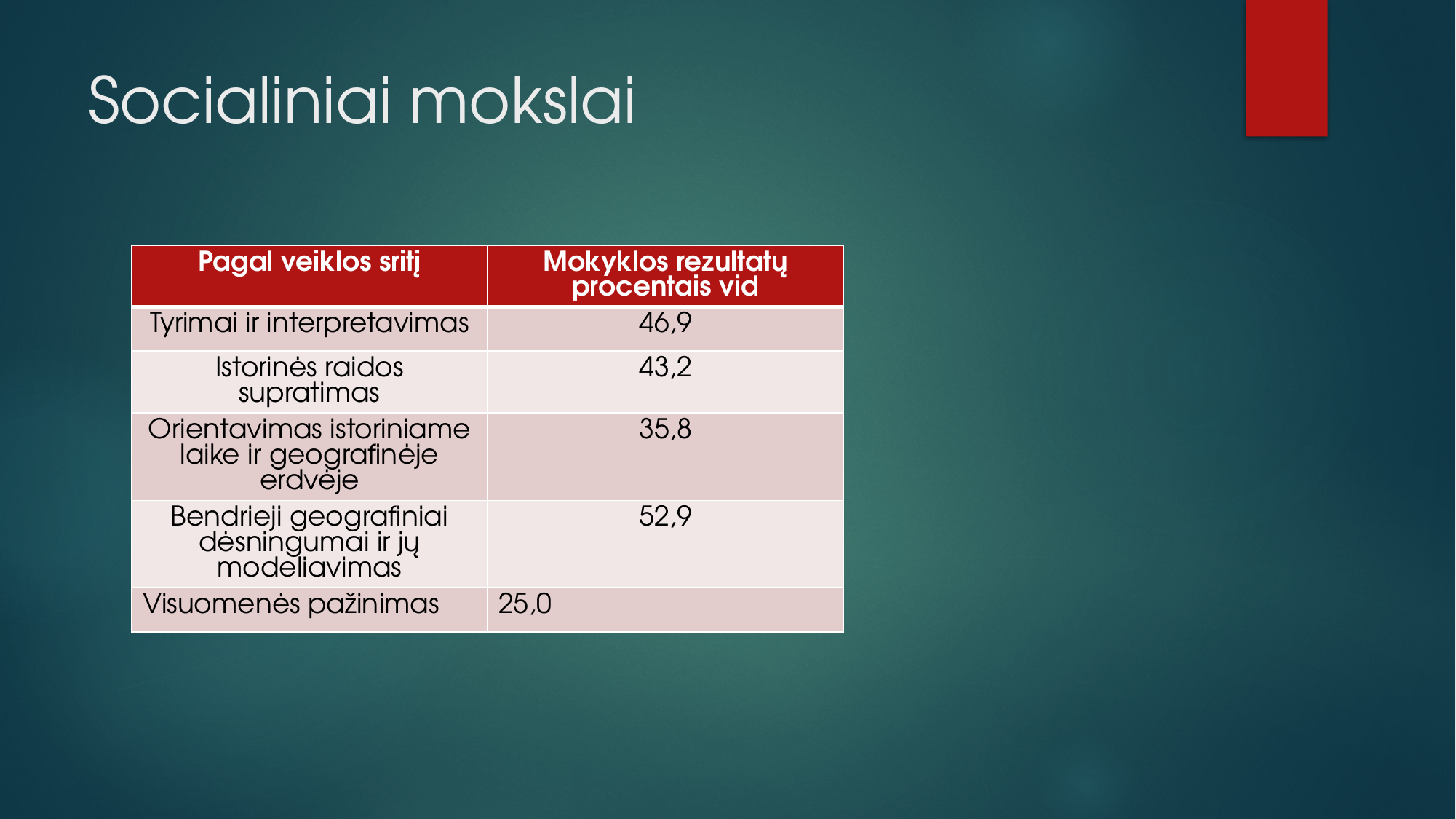

# Socialiniai mokslai
| Pagal veiklos sritį | Mokyklos rezultatų procentais vid |
| --- | --- |
| Tyrimai ir interpretavimas | 46,9 |
| Istorinės raidos supratimas | 43,2 |
| Orientavimas istoriniame laike ir geografinėje erdvėje | 35,8 |
| Bendrieji geografiniai dėsningumai ir jų modeliavimas | 52,9 |
| Visuomenės pažinimas | 25,0 |